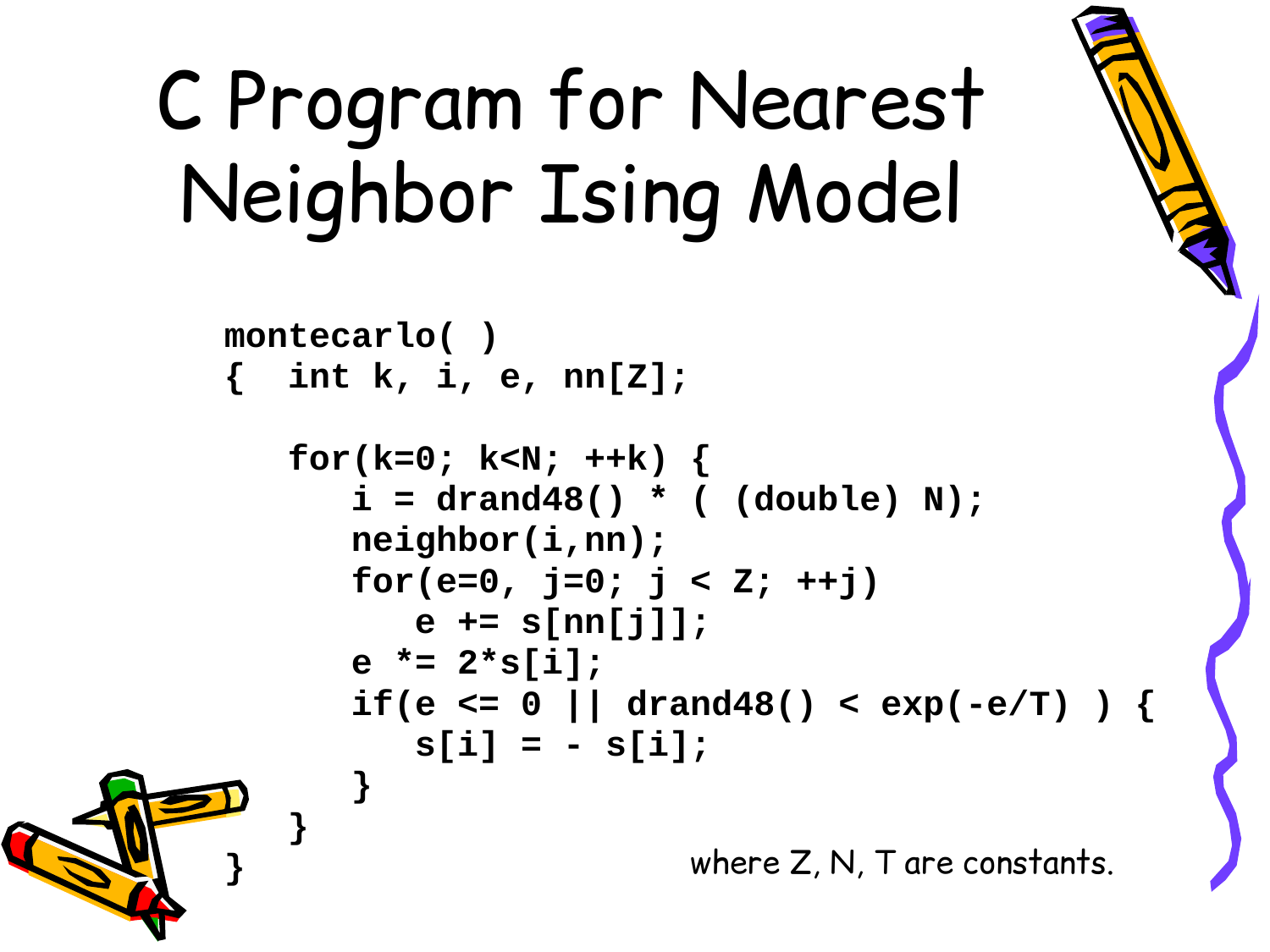

# C Program for Nearest Neighbor Ising Model

montecarlo( )
{  int k, i, e, nn[Z];

   for(k=0; k<N; ++k) {
      i = drand48() * ( (double) N);
      neighbor(i,nn);
      for(e=0, j=0; j < Z; ++j)
         e += s[nn[j]];
      e *= 2*s[i];
      if(e <= 0 || drand48() < exp(-e/T) ) {
         s[i] = - s[i];
      }
   }
}
where Z, N, T are constants.